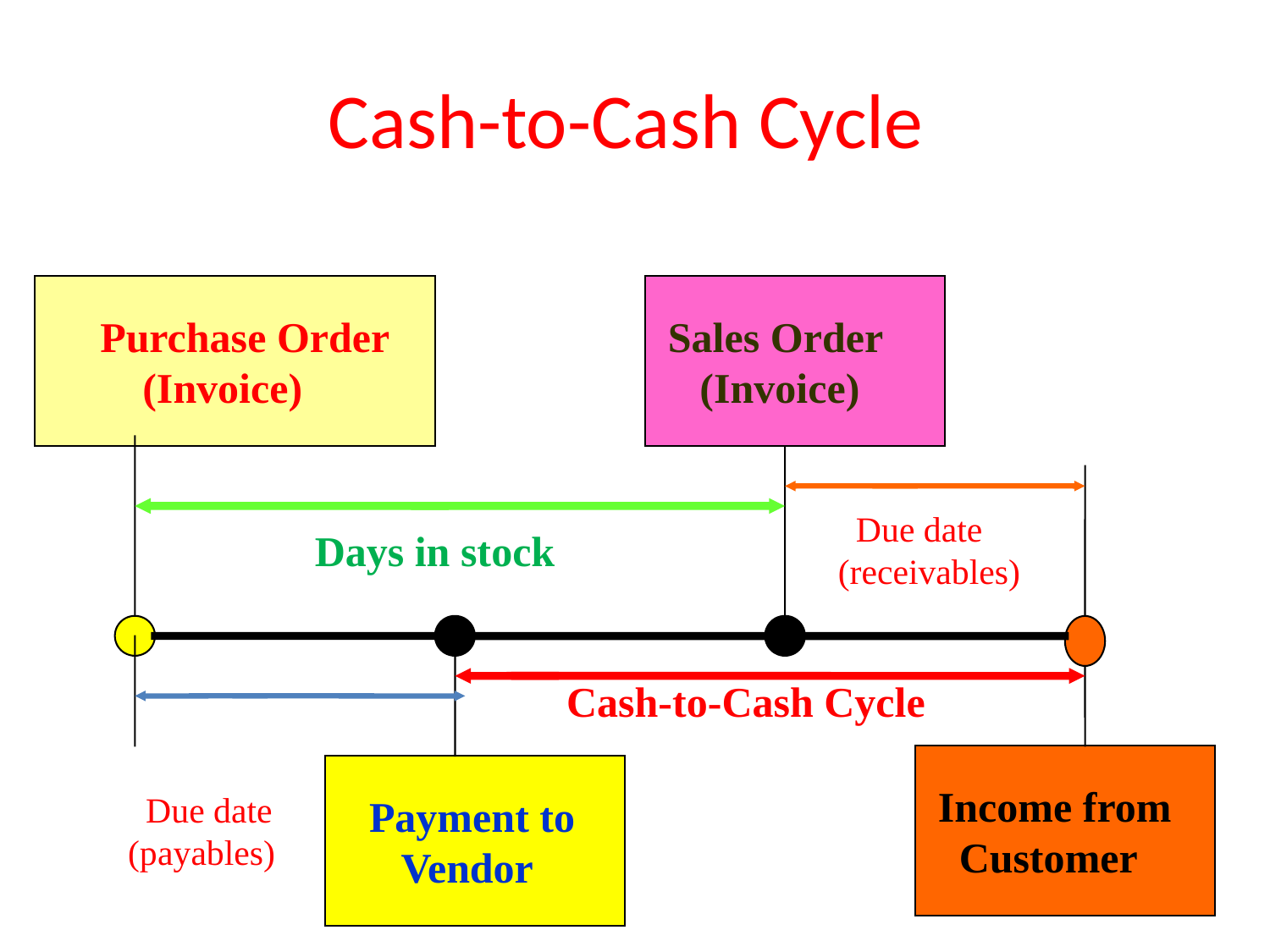

# Cash-to-Cash Cycle
     Purchase Order
         (Invoice)
 Sales Order
    (Invoice)

  Due date
(receivables)

Days in stock

Cash-to-Cash Cycle

 Income from
   Customer
   Payment to
      Vendor
  Due date
(payables)